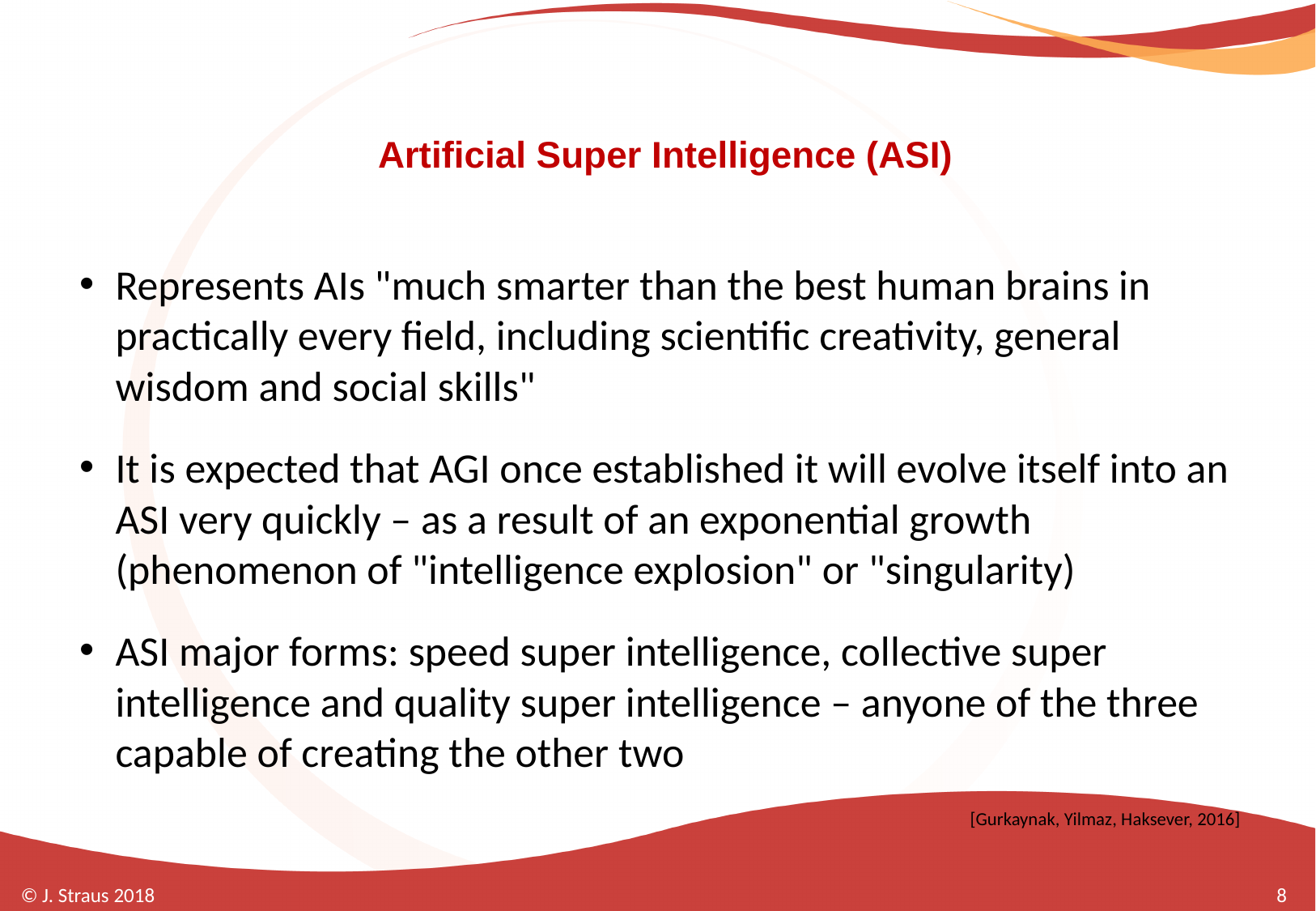

# Artificial Super Intelligence (ASI)
Represents AIs "much smarter than the best human brains in practically every field, including scientific creativity, general wisdom and social skills"
It is expected that AGI once established it will evolve itself into an ASI very quickly – as a result of an exponential growth (phenomenon of "intelligence explosion" or "singularity)
ASI major forms: speed super intelligence, collective super intelligence and quality super intelligence – anyone of the three capable of creating the other two
[Gurkaynak, Yilmaz, Haksever, 2016]